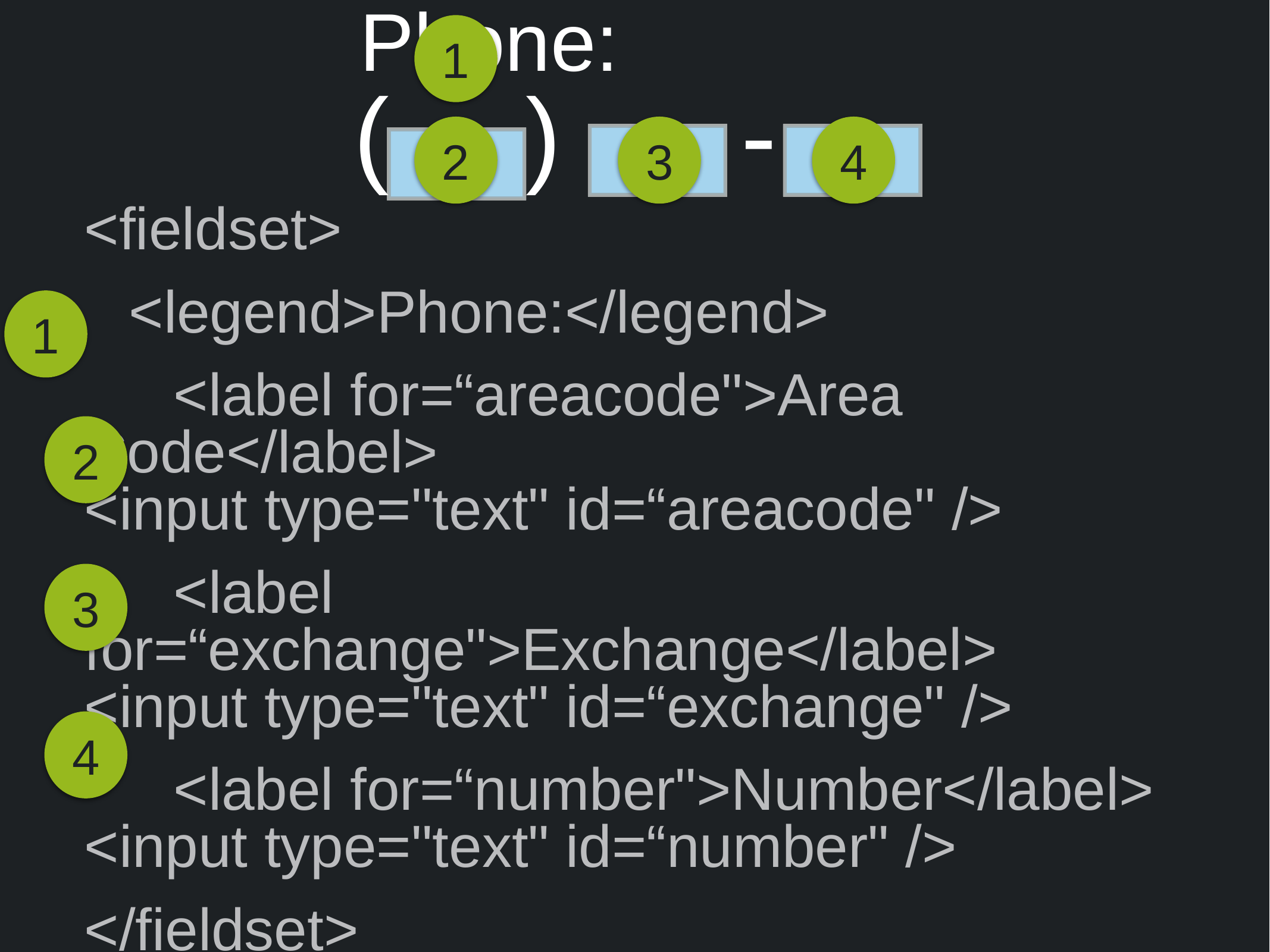

Phone:
(
)
-

1
2
3
4
<fieldset>
<legend>Phone:</legend>
<label for=“areacode">Area Code</label>
<input type="text" id=“areacode" />
<label for=“exchange">Exchange</label>
<input type="text" id=“exchange" />
<label for=“number">Number</label>
<input type="text" id=“number" />
</fieldset>
1
2
3
4